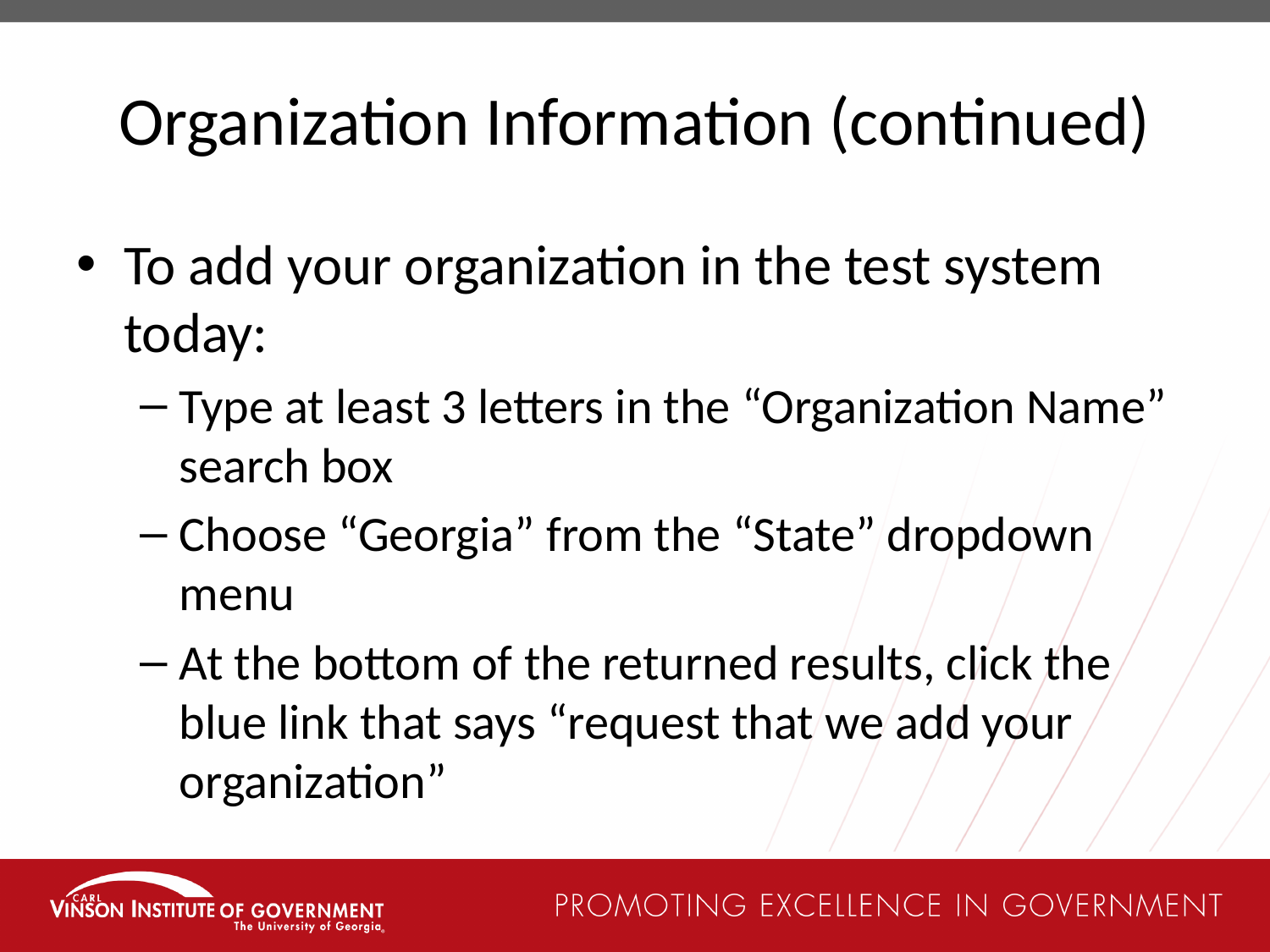

# Organization Information (continued)
To add your organization in the test system today:
Type at least 3 letters in the “Organization Name” search box
Choose “Georgia” from the “State” dropdown menu
At the bottom of the returned results, click the blue link that says “request that we add your organization”